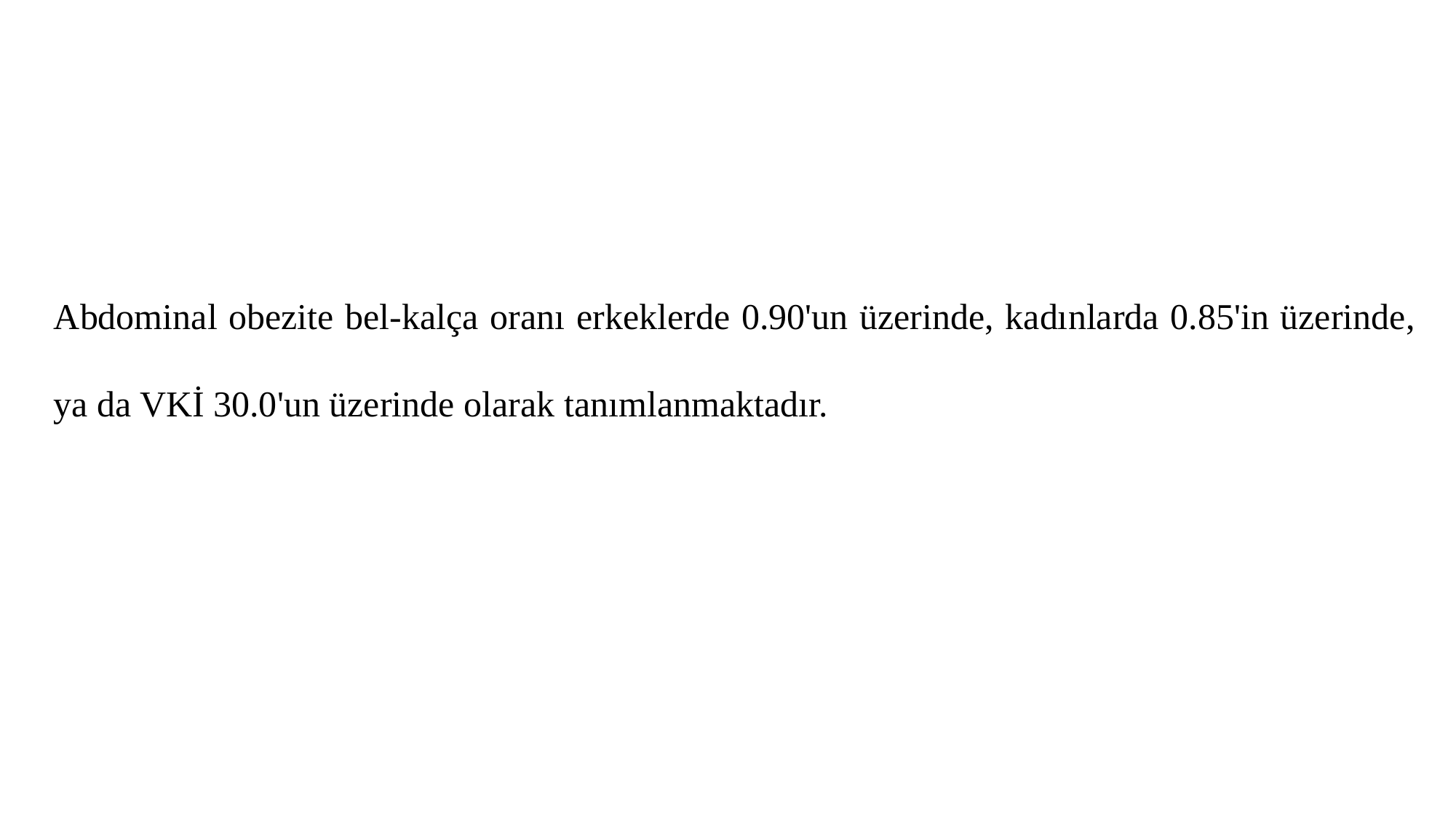

#
Abdominal obezite bel-kalça oranı erkeklerde 0.90'un üzerinde, kadınlarda 0.85'in üzerinde, ya da VKİ 30.0'un üzerinde olarak tanımlanmaktadır.